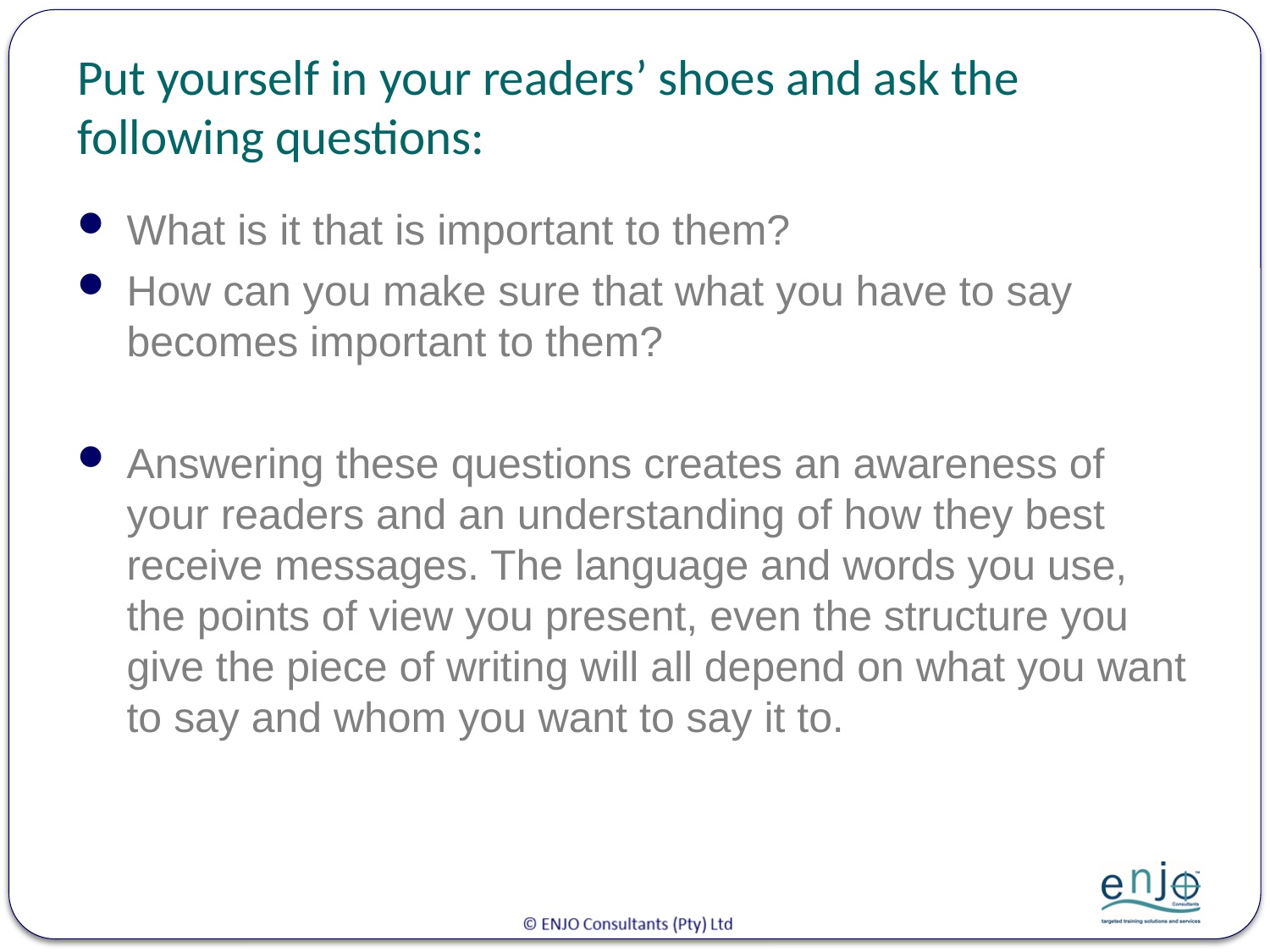

# Put yourself in your readers’ shoes and ask the following questions:
What is it that is important to them?
How can you make sure that what you have to say becomes important to them?

Answering these questions creates an awareness of your readers and an understanding of how they best receive messages. The language and words you use, the points of view you present, even the structure you give the piece of writing will all depend on what you want to say and whom you want to say it to.